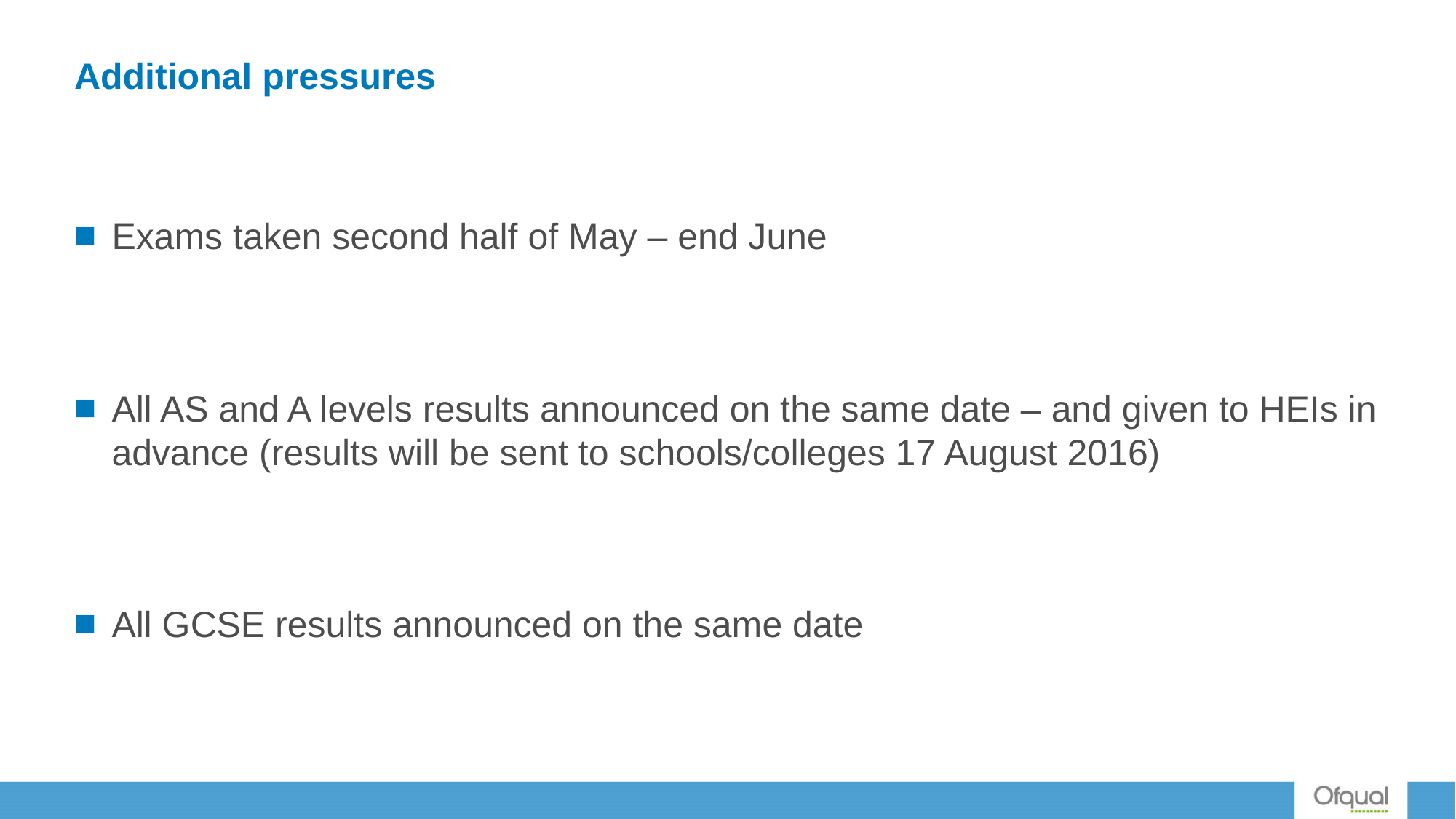

# Additional pressures

Exams taken second half of May – end June

All AS and A levels results announced on the same date – and given to HEIs in advance (results will be sent to schools/colleges 17 August 2016)

All GCSE results announced on the same date